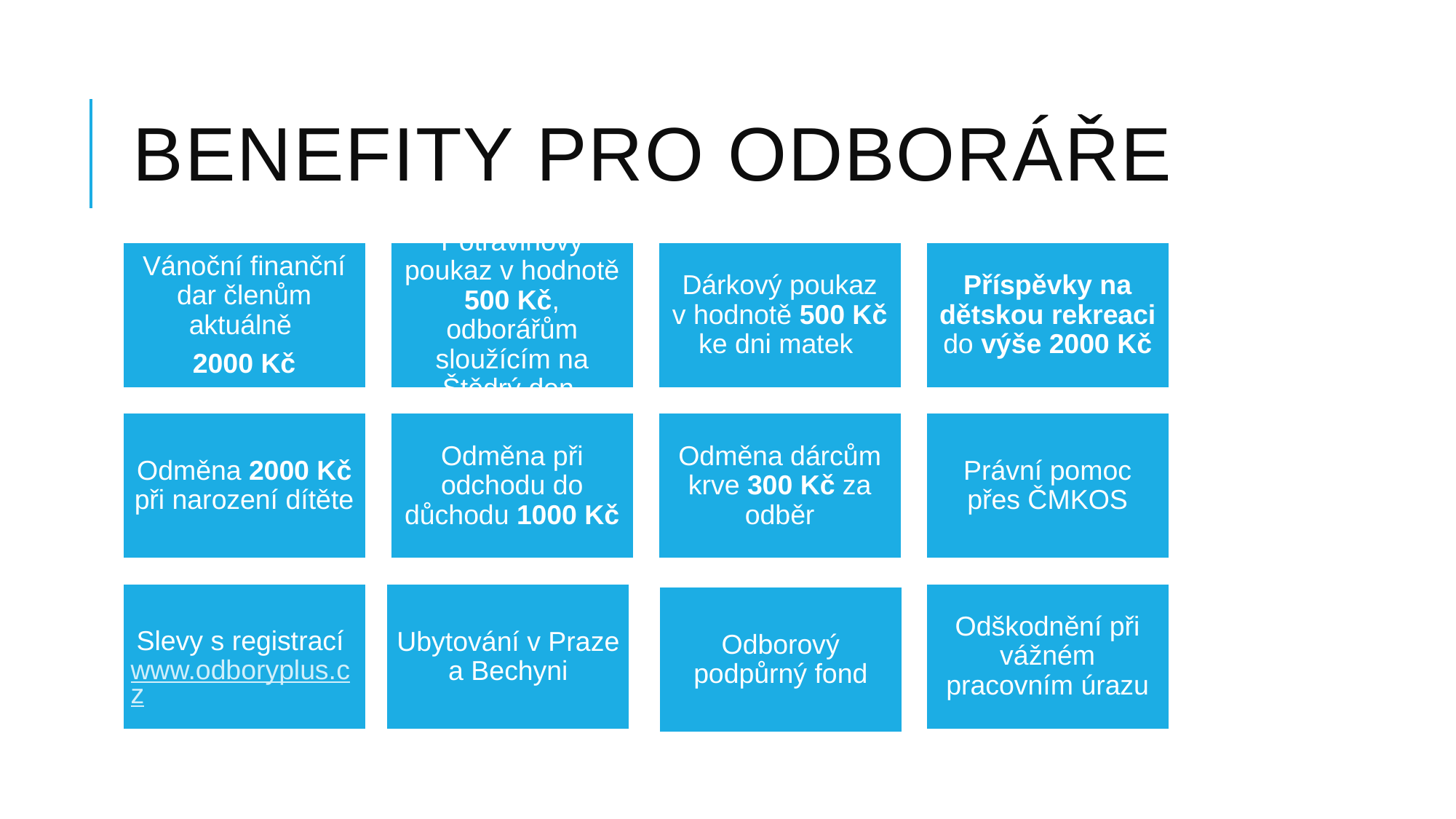

# Benefity pro odboráře
Vánoční finanční dar členům aktuálně
2000 Kč
Potravinový poukaz v hodnotě 500 Kč, odborářům sloužícím na Štědrý den
Dárkový poukaz v hodnotě 500 Kč ke dni matek
Příspěvky na dětskou rekreaci do výše 2000 Kč
Odměna 2000 Kč při narození dítěte
Odměna při odchodu do důchodu 1000 Kč
Odměna dárcům krve 300 Kč za odběr
Právní pomoc přes ČMKOS
Slevy s registrací www.odboryplus.cz
Ubytování v Praze a Bechyni
Odborový podpůrný fond
Odškodnění při vážném pracovním úrazu